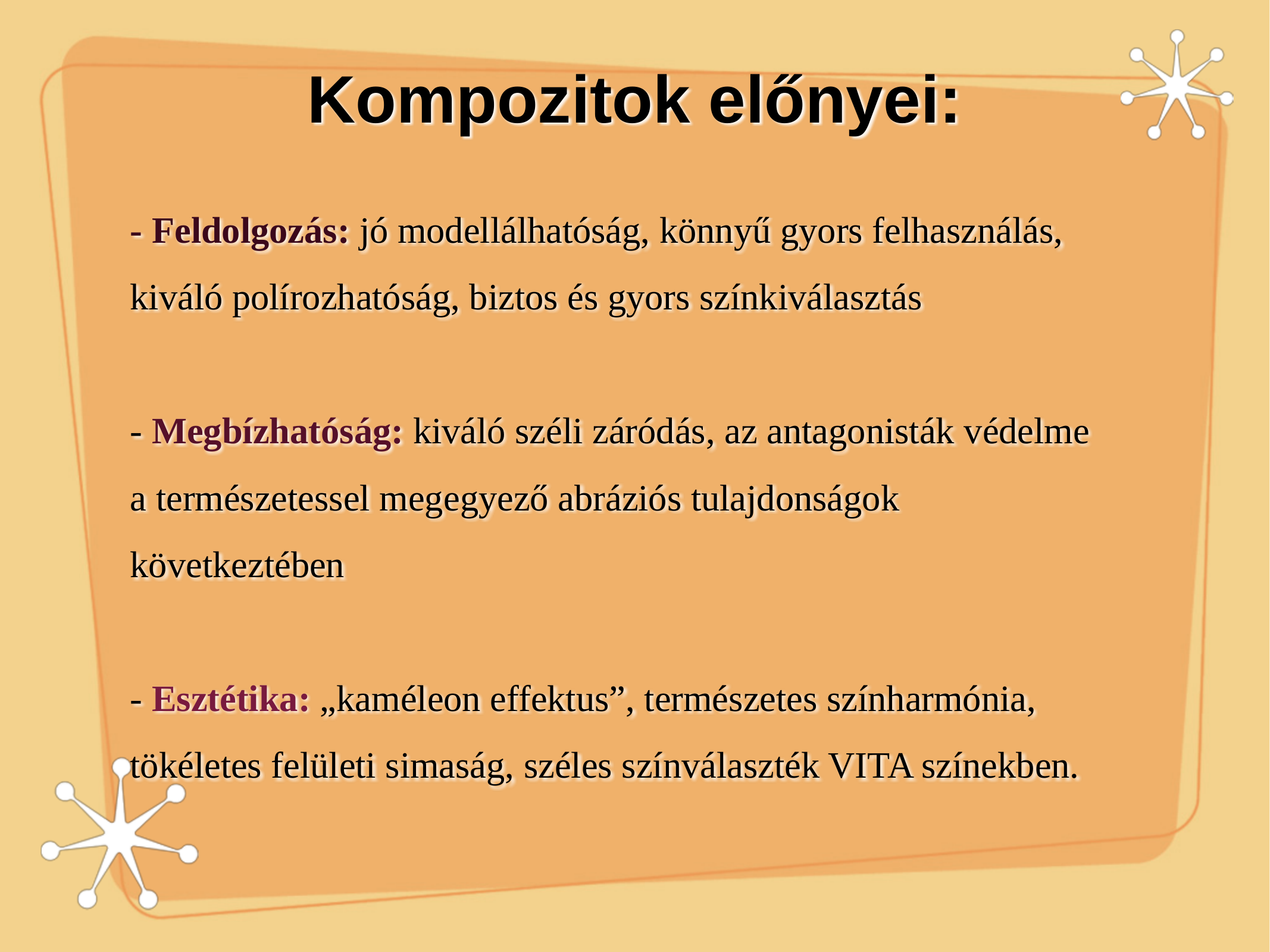

# Kompozitok előnyei:

- Feldolgozás: jó modellálhatóság, könnyű gyors felhasználás, kiváló polírozhatóság, biztos és gyors színkiválasztás

- Megbízhatóság: kiváló széli záródás, az antagonisták védelme a természetessel megegyező abráziós tulajdonságok következtében

- Esztétika: „kaméleon effektus”, természetes színharmónia, tökéletes felületi simaság, széles színválaszték VITA színekben.